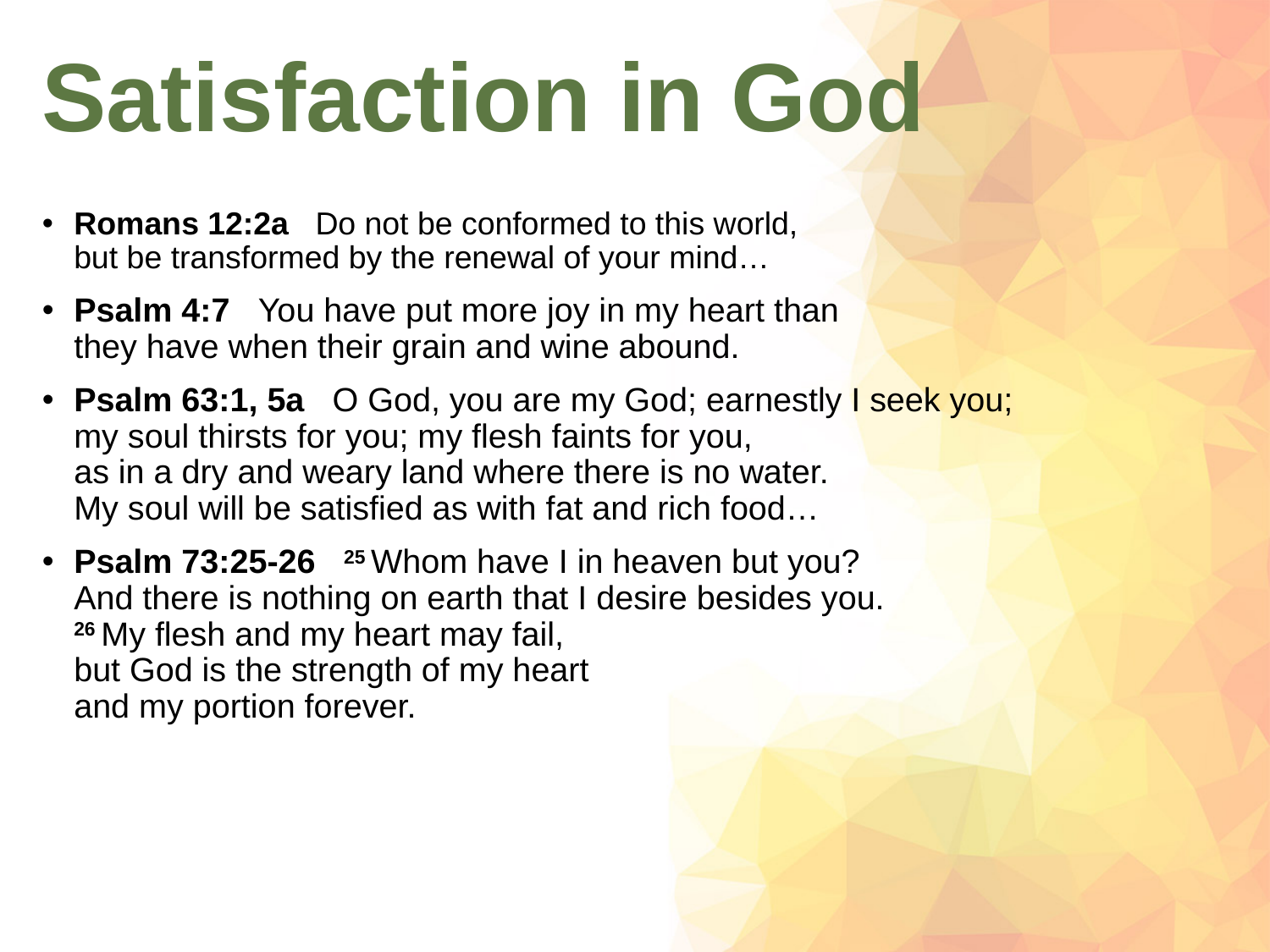

# Satisfaction in God
Romans 12:2a   Do not be conformed to this world, 
but be transformed by the renewal of your mind…
Psalm 4:7   You have put more joy in my heart than
they have when their grain and wine abound.
Psalm 63:1, 5a   O God, you are my God; earnestly I seek you;
my soul thirsts for you; my flesh faints for you,
as in a dry and weary land where there is no water.
My soul will be satisfied as with fat and rich food…
Psalm 73:25-26   25 Whom have I in heaven but you?
And there is nothing on earth that I desire besides you.
26 My flesh and my heart may fail,
but God is the strength of my heart
and my portion forever.